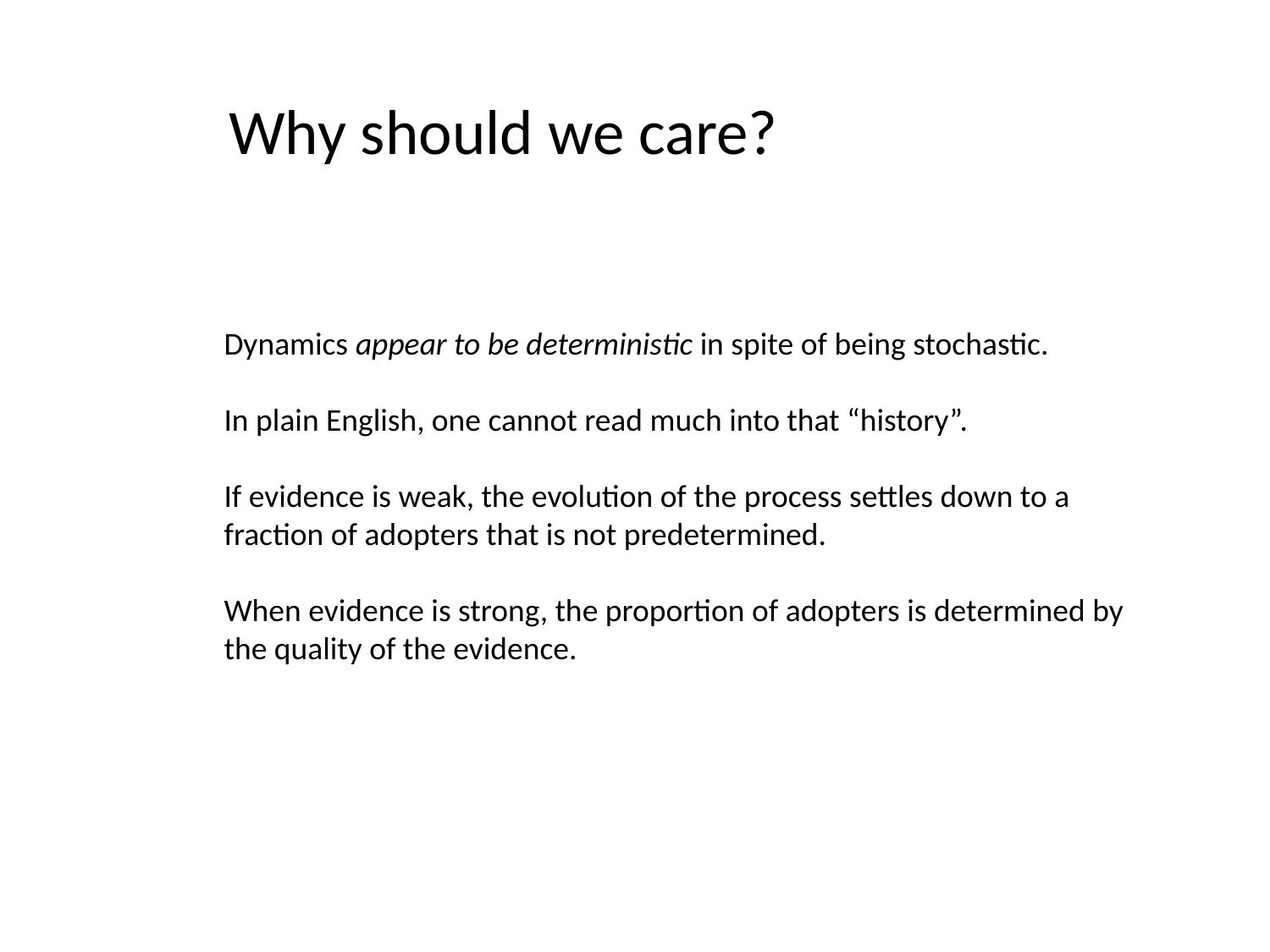

Why should we care?
Dynamics appear to be deterministic in spite of being stochastic.

In plain English, one cannot read much into that “history”.

If evidence is weak, the evolution of the process settles down to a fraction of adopters that is not predetermined.

When evidence is strong, the proportion of adopters is determined by the quality of the evidence.